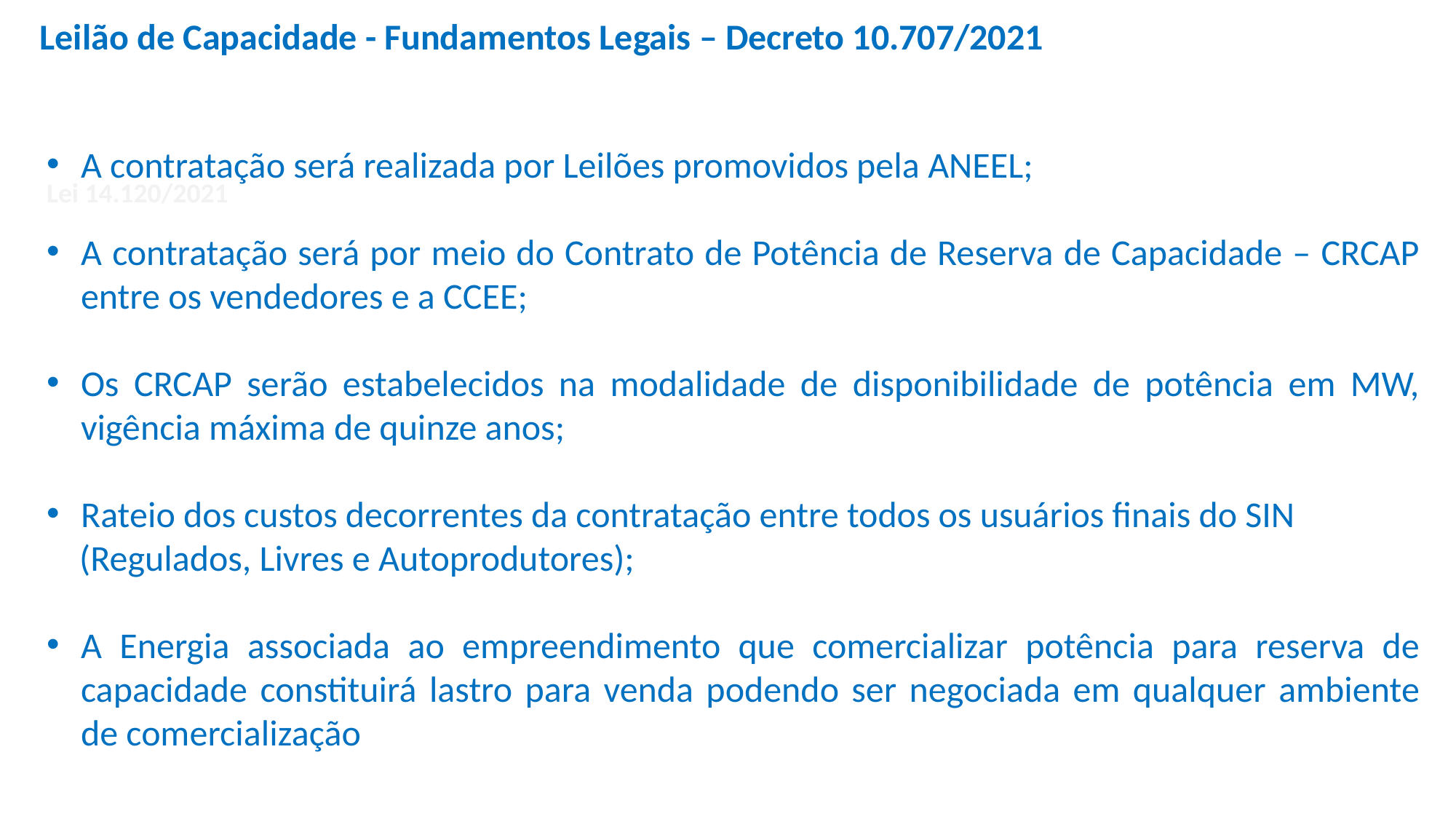

Leilão de Capacidade - Fundamentos Legais – Decreto 10.707/2021
A contratação será realizada por Leilões promovidos pela ANEEL;

A contratação será por meio do Contrato de Potência de Reserva de Capacidade – CRCAP entre os vendedores e a CCEE;

Os CRCAP serão estabelecidos na modalidade de disponibilidade de potência em MW, vigência máxima de quinze anos;

Rateio dos custos decorrentes da contratação entre todos os usuários finais do SIN
    (Regulados, Livres e Autoprodutores);

A Energia associada ao empreendimento que comercializar potência para reserva de capacidade constituirá lastro para venda podendo ser negociada em qualquer ambiente de comercialização
Lei 14.120/2021